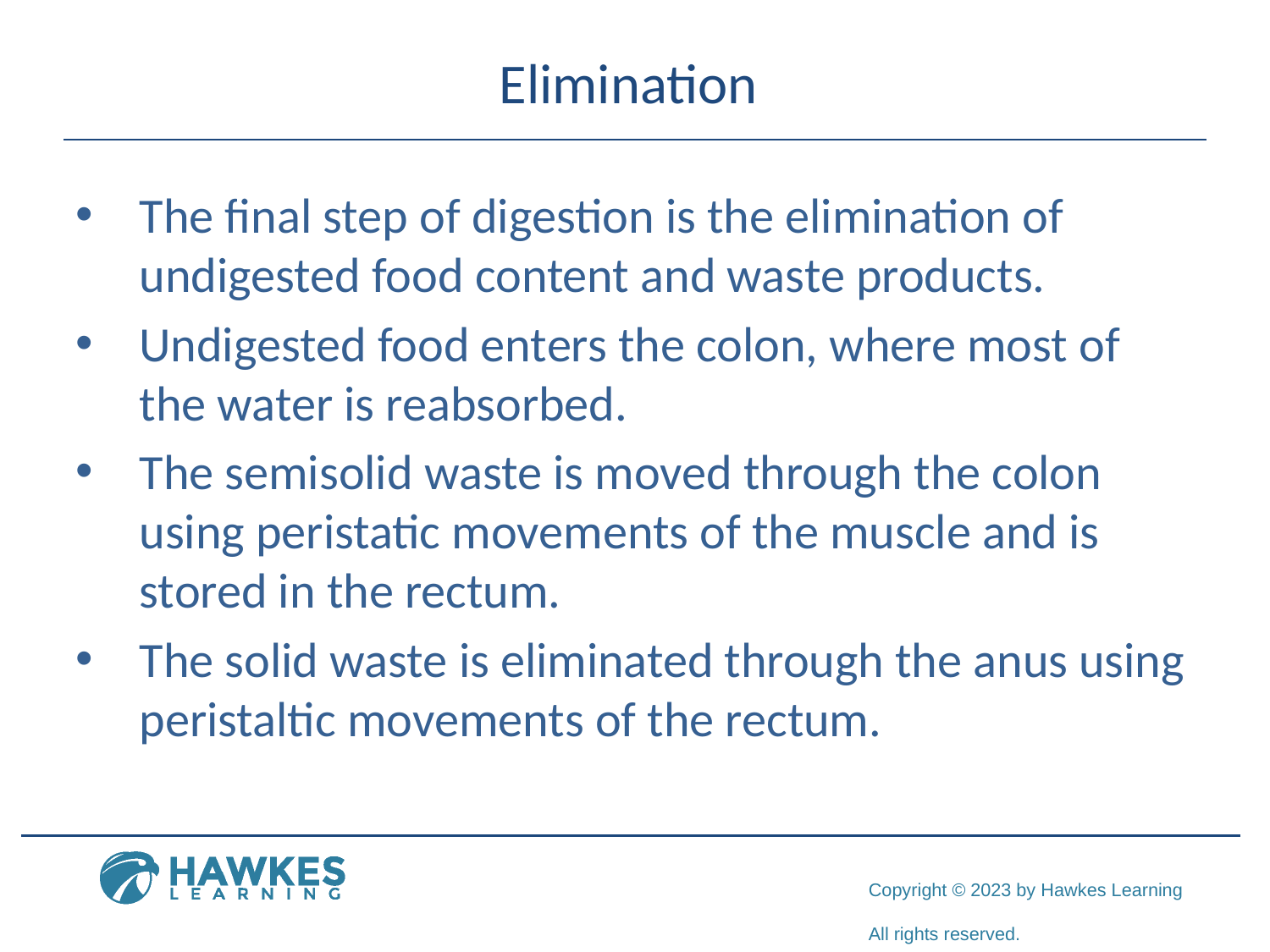

# Elimination
The final step of digestion is the elimination of undigested food content and waste products.
Undigested food enters the colon, where most of the water is reabsorbed.
The semisolid waste is moved through the colon using peristatic movements of the muscle and is stored in the rectum.
The solid waste is eliminated through the anus using peristaltic movements of the rectum.